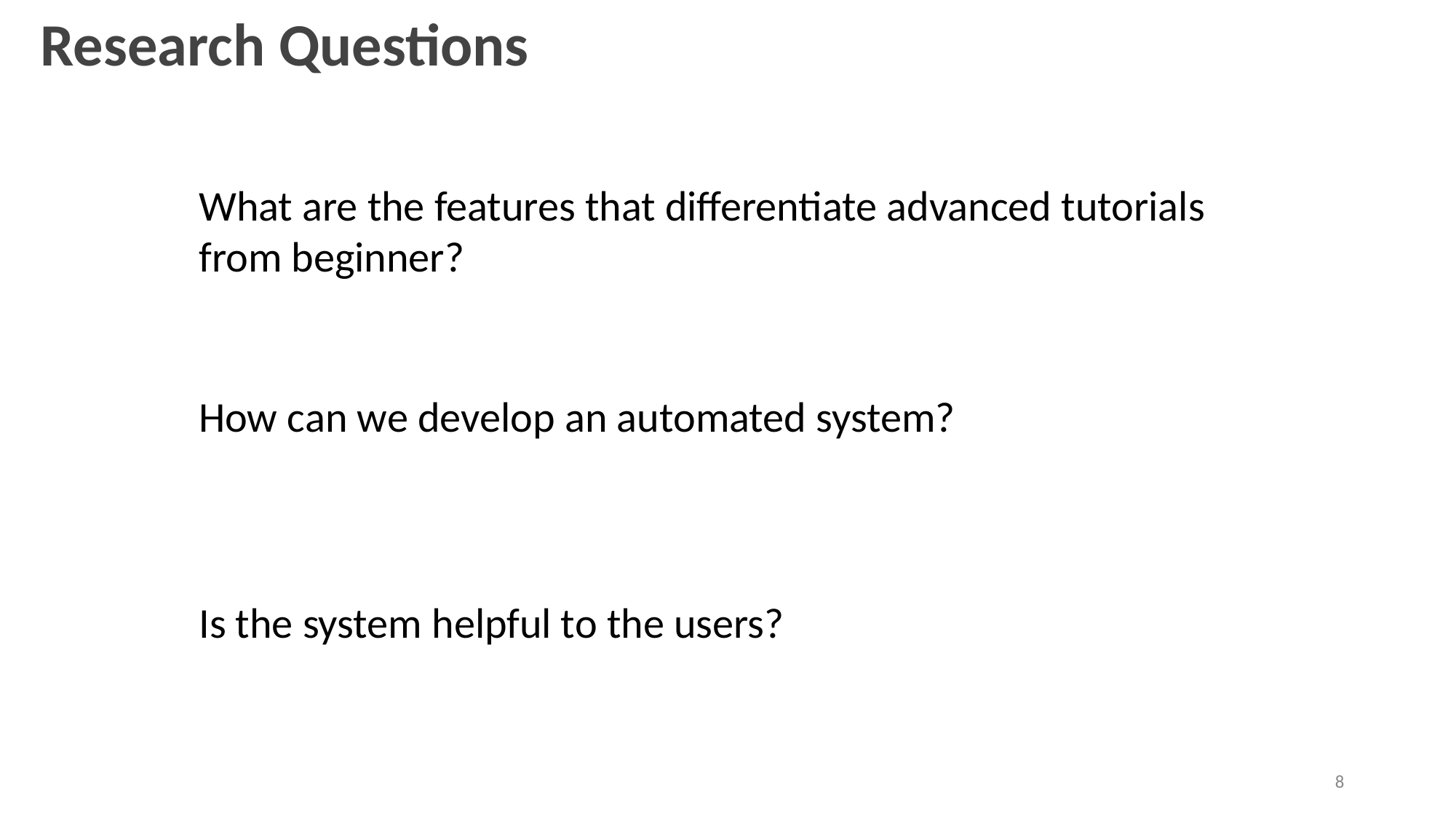

Research Questions
What are the features that differentiate advanced tutorials from beginner?

How can we develop an automated system?

Is the system helpful to the users?

8